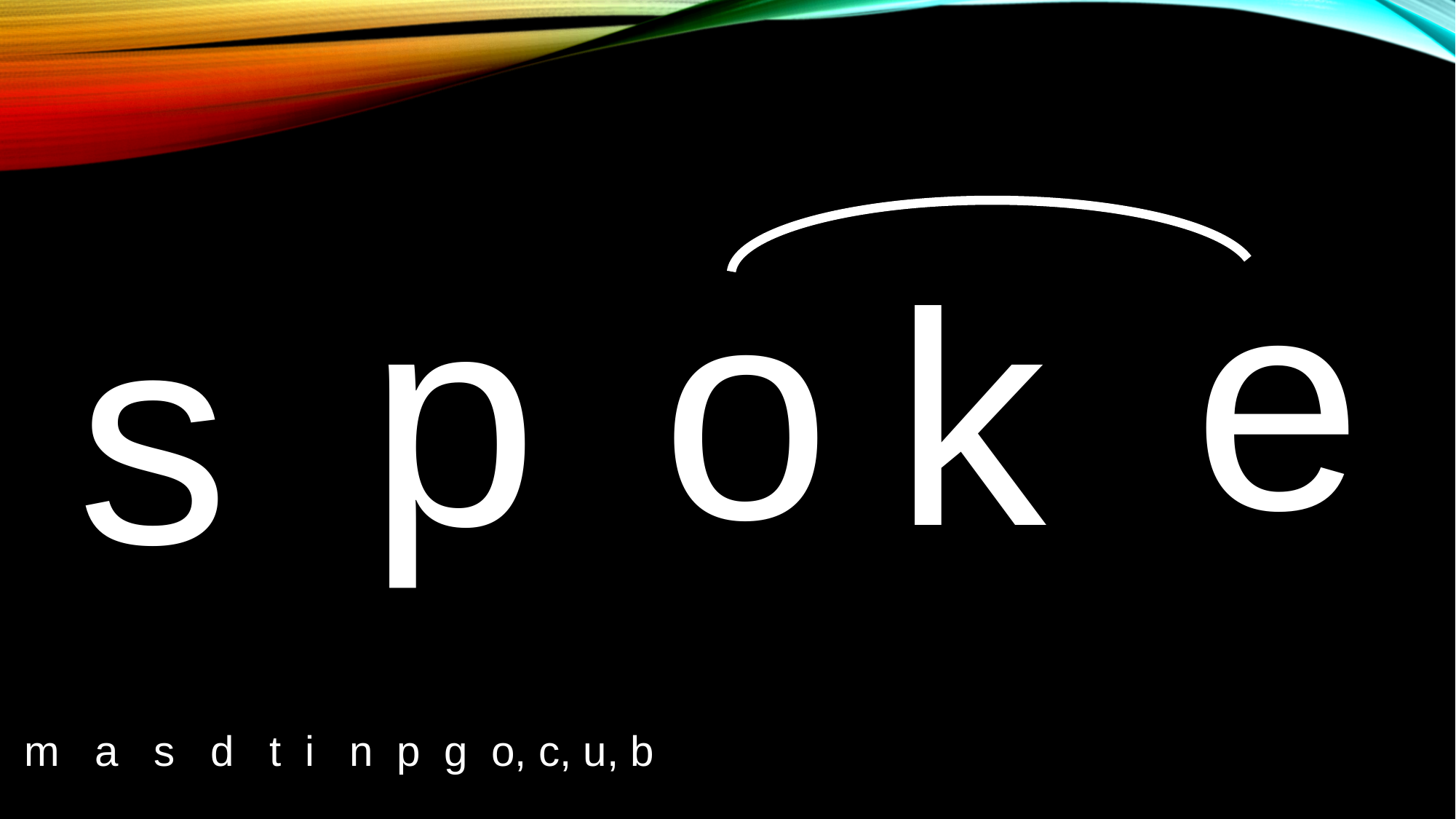

e
o
k
p
s
m   a   s   d   t  i   n  p  g  o, c, u, b